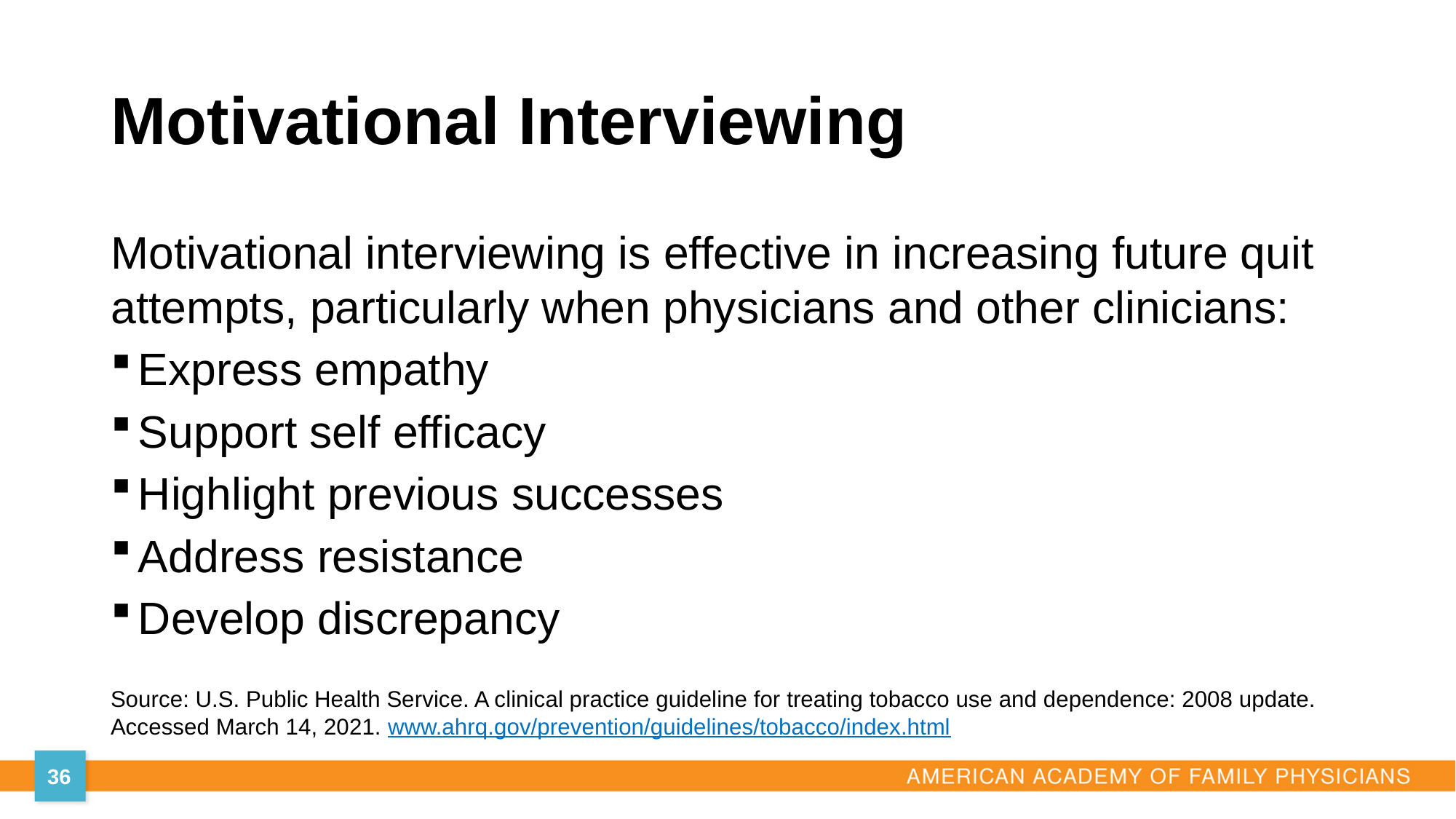

# Motivational Interviewing
Motivational interviewing is effective in increasing future quit attempts, particularly when physicians and other clinicians:
Express empathy
Support self efficacy
Highlight previous successes
Address resistance
Develop discrepancy
Source: U.S. Public Health Service. A clinical practice guideline for treating tobacco use and dependence: 2008 update. Accessed March 14, 2021. www.ahrq.gov/prevention/guidelines/tobacco/index.html
36